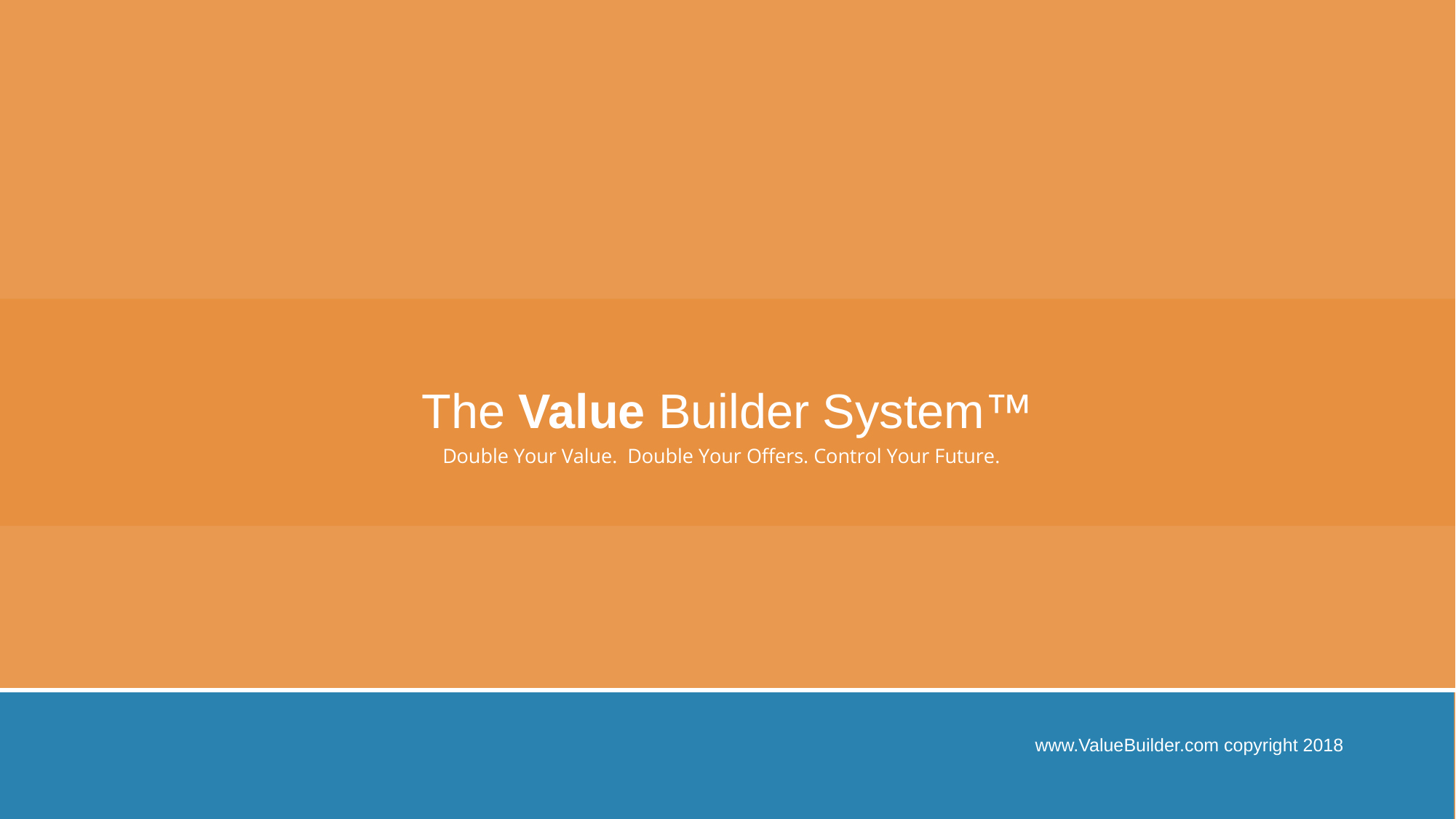

The Value Builder System™
Double Your Value.  Double Your Offers. Control Your Future.

www.ValueBuilder.com copyright 2018